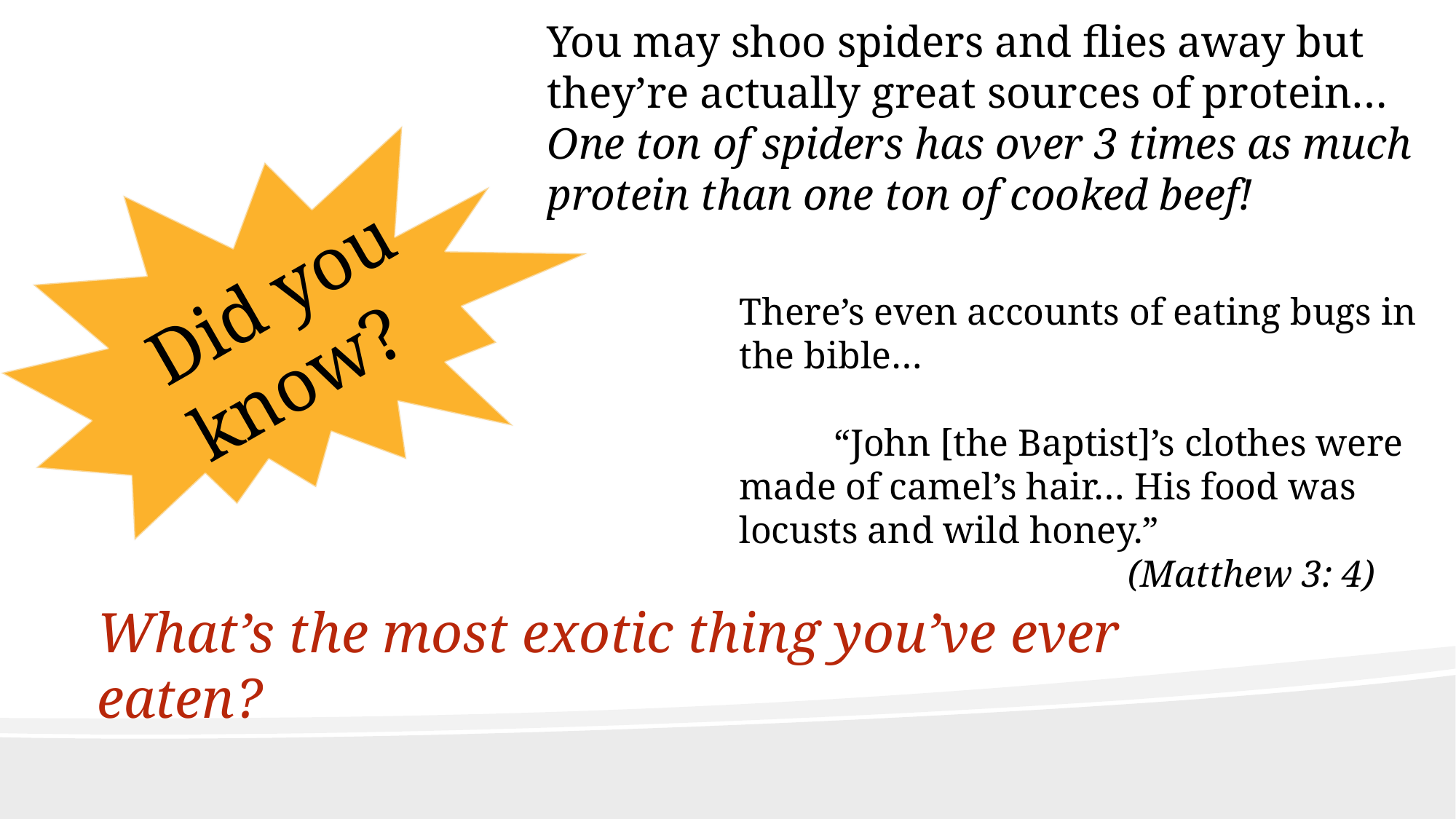

You may shoo spiders and flies away but they’re actually great sources of protein… One ton of spiders has over 3 times as much protein than one ton of cooked beef!

Did you know?
There’s even accounts of eating bugs in the bible…

          “John [the Baptist]’s clothes were made of camel’s hair… His food was locusts and wild honey.”
		                  (Matthew 3: 4)

What’s the most exotic thing you’ve ever eaten?